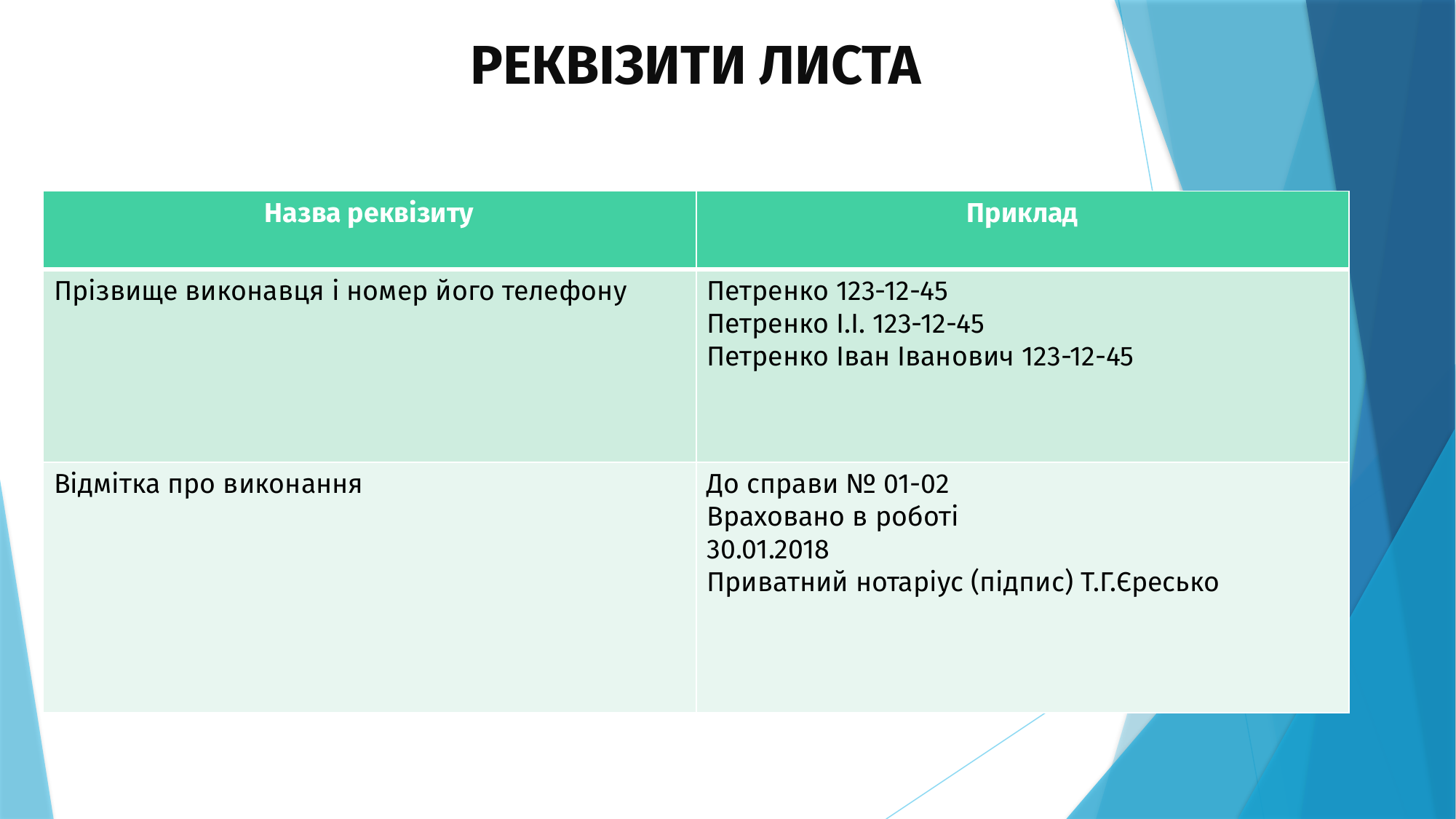

# РЕКВІЗИТИ ЛИСТА
| Назва реквізиту | Приклад |
| --- | --- |
| Прізвище виконавця і номер його телефону | Петренко 123-12-45 Петренко І.І. 123-12-45 Петренко Іван Іванович 123-12-45 |
| Відмітка про виконання | До справи № 01-02 Враховано в роботі 30.01.2018 Приватний нотаріус (підпис) Т.Г.Єресько |